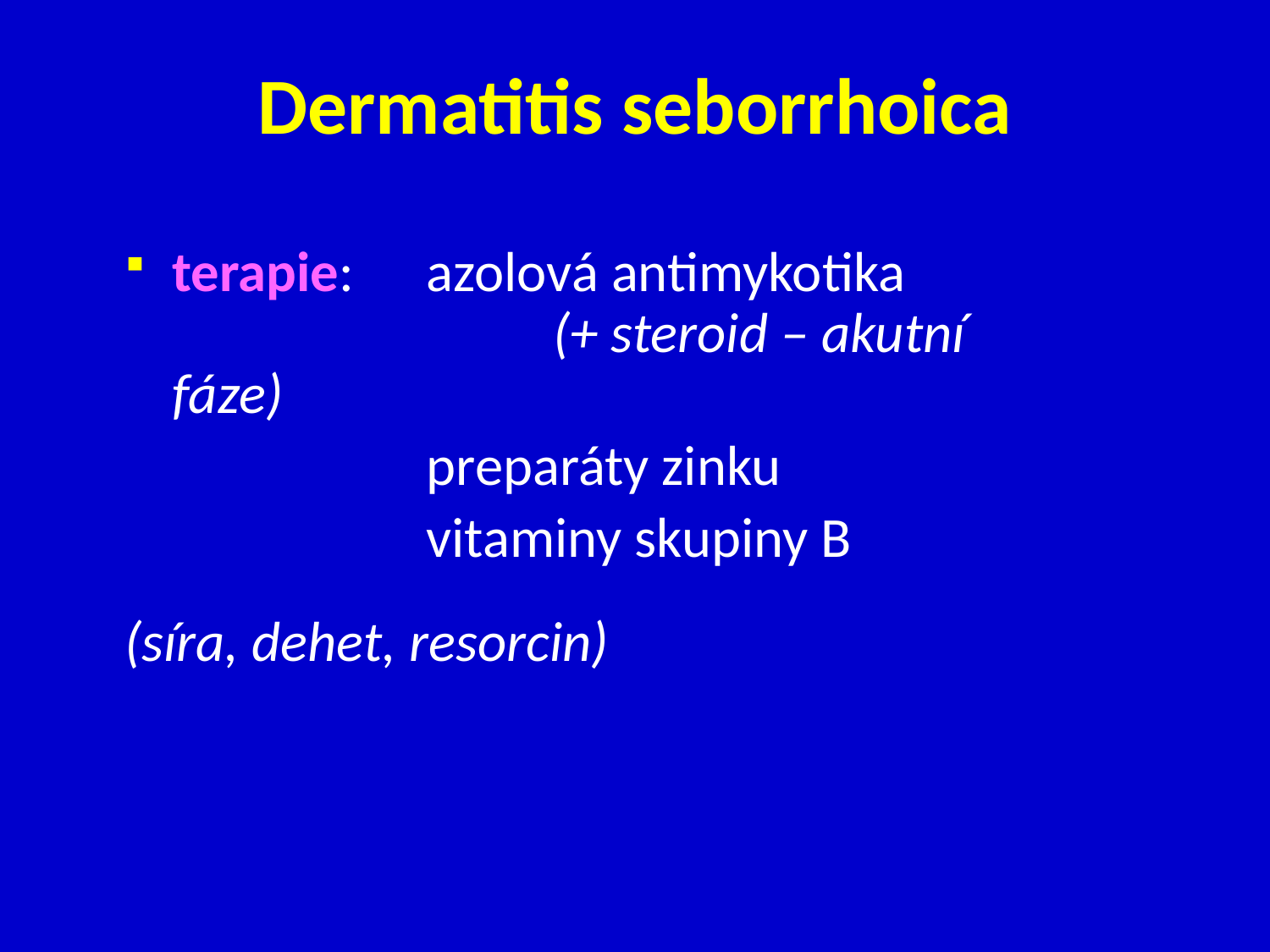

# Dermatitis seborrhoica
terapie: 	azolová antimykotika 				          (+ steroid – akutní fáze)
			preparáty zinku
			vitaminy skupiny B

(síra, dehet, resorcin)